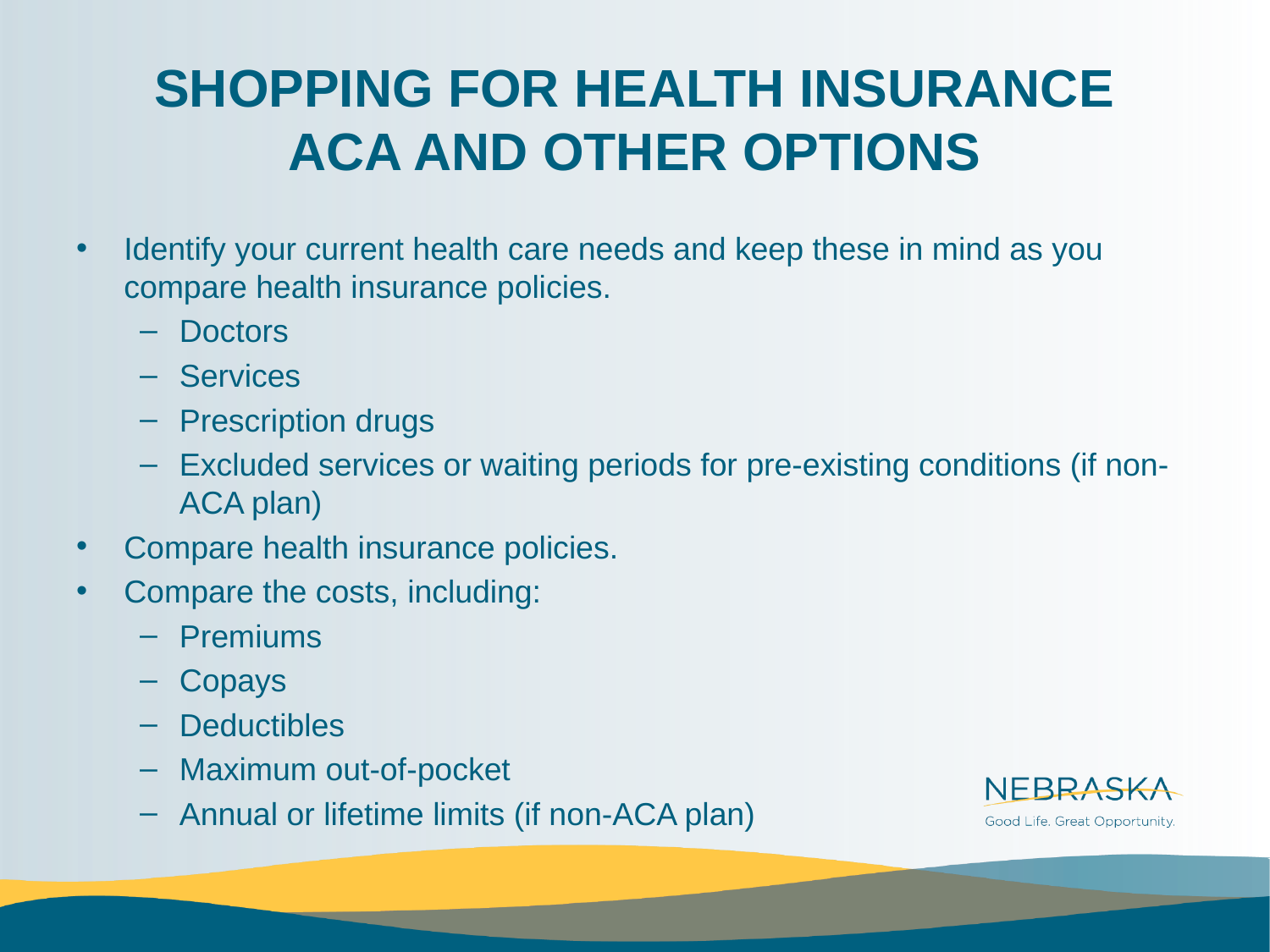

# SHOPPING FOR HEALTH INSURANCE ACA AND OTHER OPTIONS
Identify your current health care needs and keep these in mind as you compare health insurance policies.
Doctors
Services
Prescription drugs
Excluded services or waiting periods for pre-existing conditions (if non-ACA plan)
Compare health insurance policies.
Compare the costs, including:
Premiums
Copays
Deductibles
Maximum out-of-pocket
Annual or lifetime limits (if non-ACA plan)